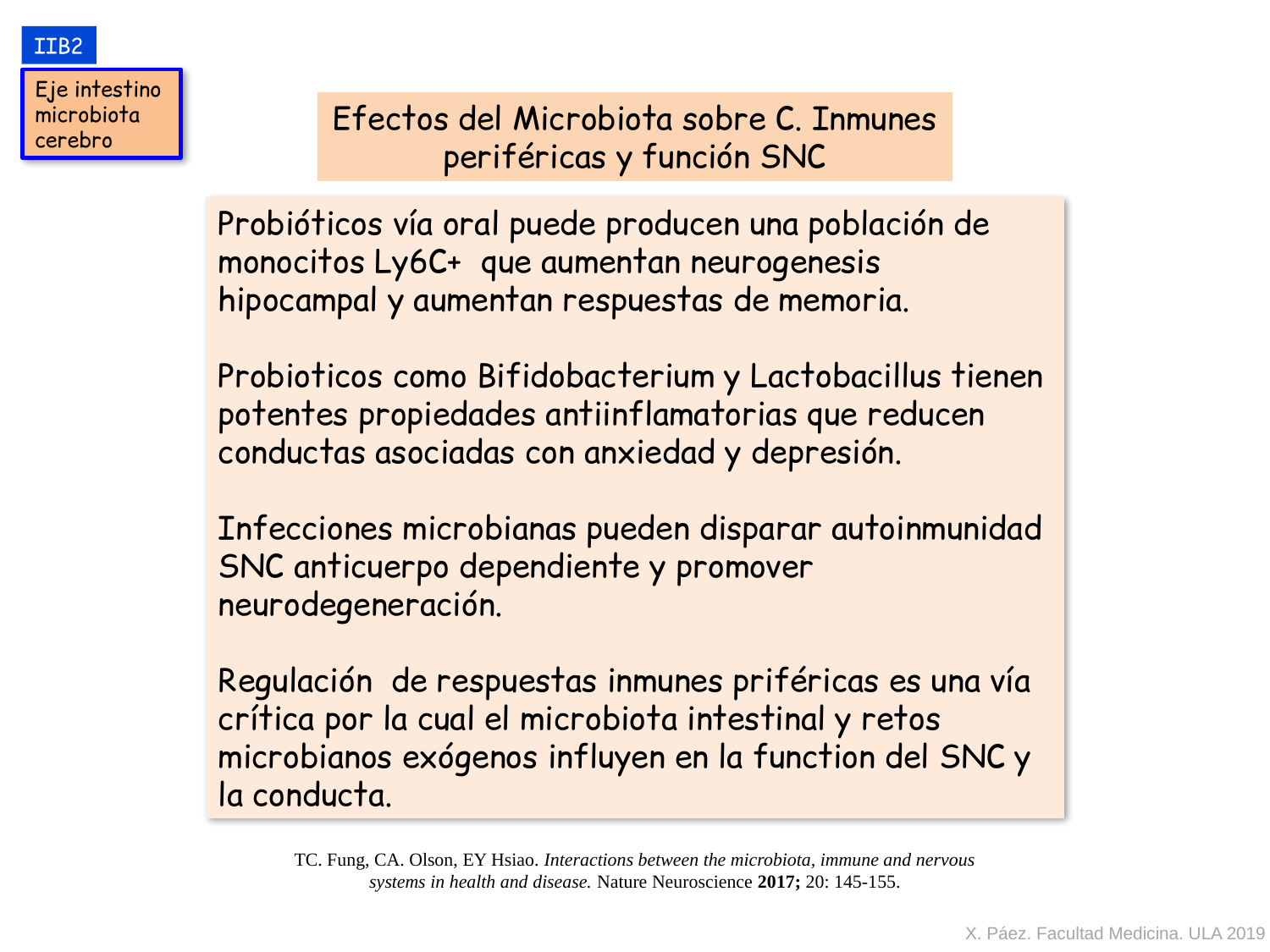

IIB2
Eje intestino
microbiota
cerebro
Efectos del Microbiota sobre C. Inmunes periféricas y función SNC
Probióticos vía oral puede producen una población de monocitos Ly6C+  que aumentan neurogenesis hipocampal y aumentan respuestas de memoria.

Probioticos como Bifidobacterium y Lactobacillus tienen potentes propiedades antiinflamatorias que reducen conductas asociadas con anxiedad y depresión.

Infecciones microbianas pueden disparar autoinmunidad SNC anticuerpo dependiente y promover neurodegeneración.

Regulación  de respuestas inmunes priféricas es una vía crítica por la cual el microbiota intestinal y retos microbianos exógenos influyen en la function del SNC y la conducta.
TC. Fung, CA. Olson, EY Hsiao. Interactions between the microbiota, immune and nervous systems in health and disease. Nature Neuroscience 2017; 20: 145-155.
X. Páez. Facultad Medicina. ULA 2019